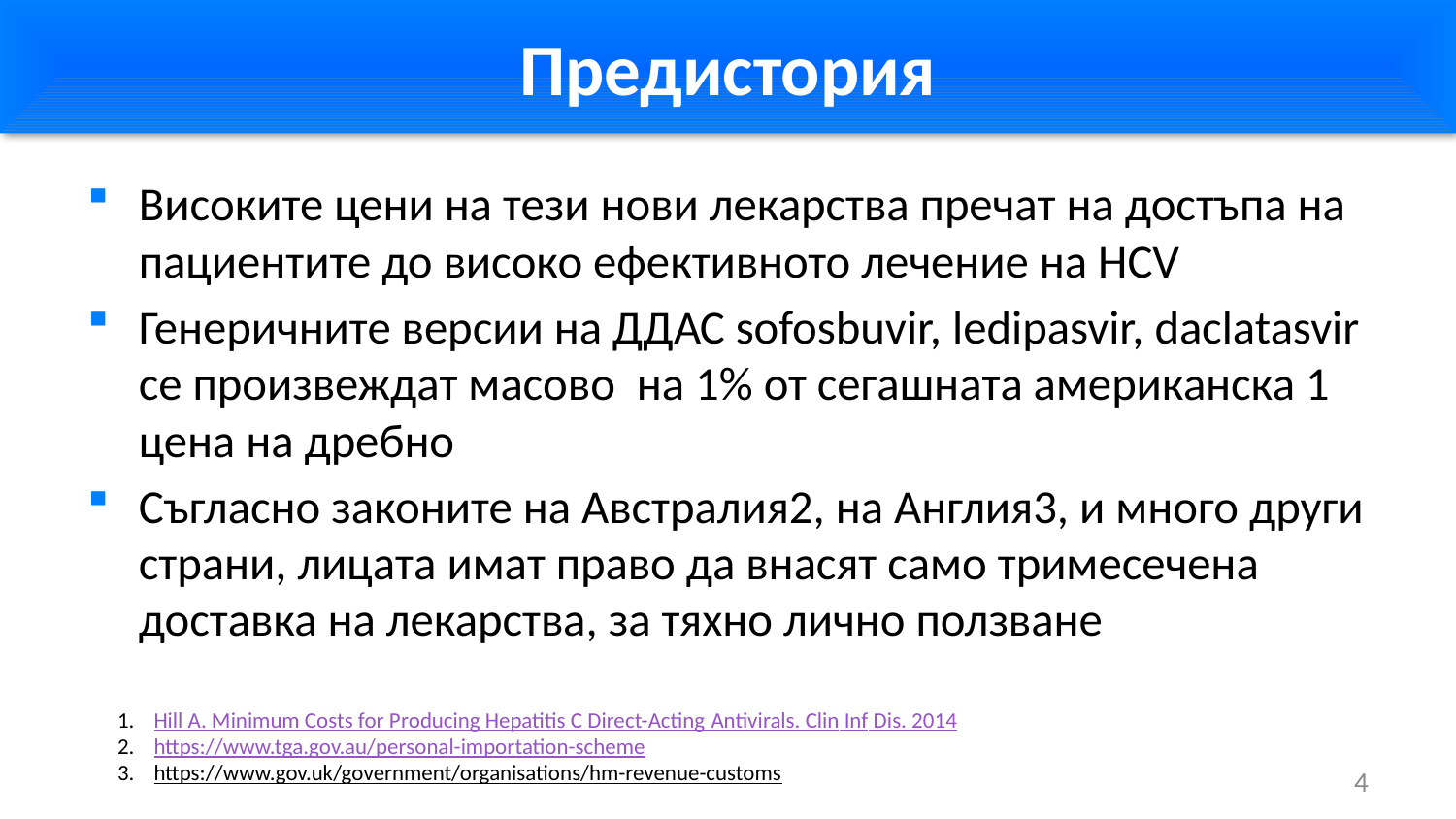

# Предистория
Високите цени на тези нови лекарства пречат на достъпа на пациентите до високо ефективното лечение на HCV
Генеричните версии на ДДАС sofosbuvir, ledipasvir, daclatasvir се произвеждат масово  на 1% от сегашната американска 1 цена на дребно
Съгласно законите на Австралия2, на Англия3, и много други страни, лицата имат право да внасят само тримесечена доставка на лекарства, за тяхно лично ползване

Hill A. Minimum Costs for Producing Hepatitis C Direct-Acting Antivirals. Clin Inf Dis. 2014
https://www.tga.gov.au/personal-importation-scheme
https://www.gov.uk/government/organisations/hm-revenue-customs

4